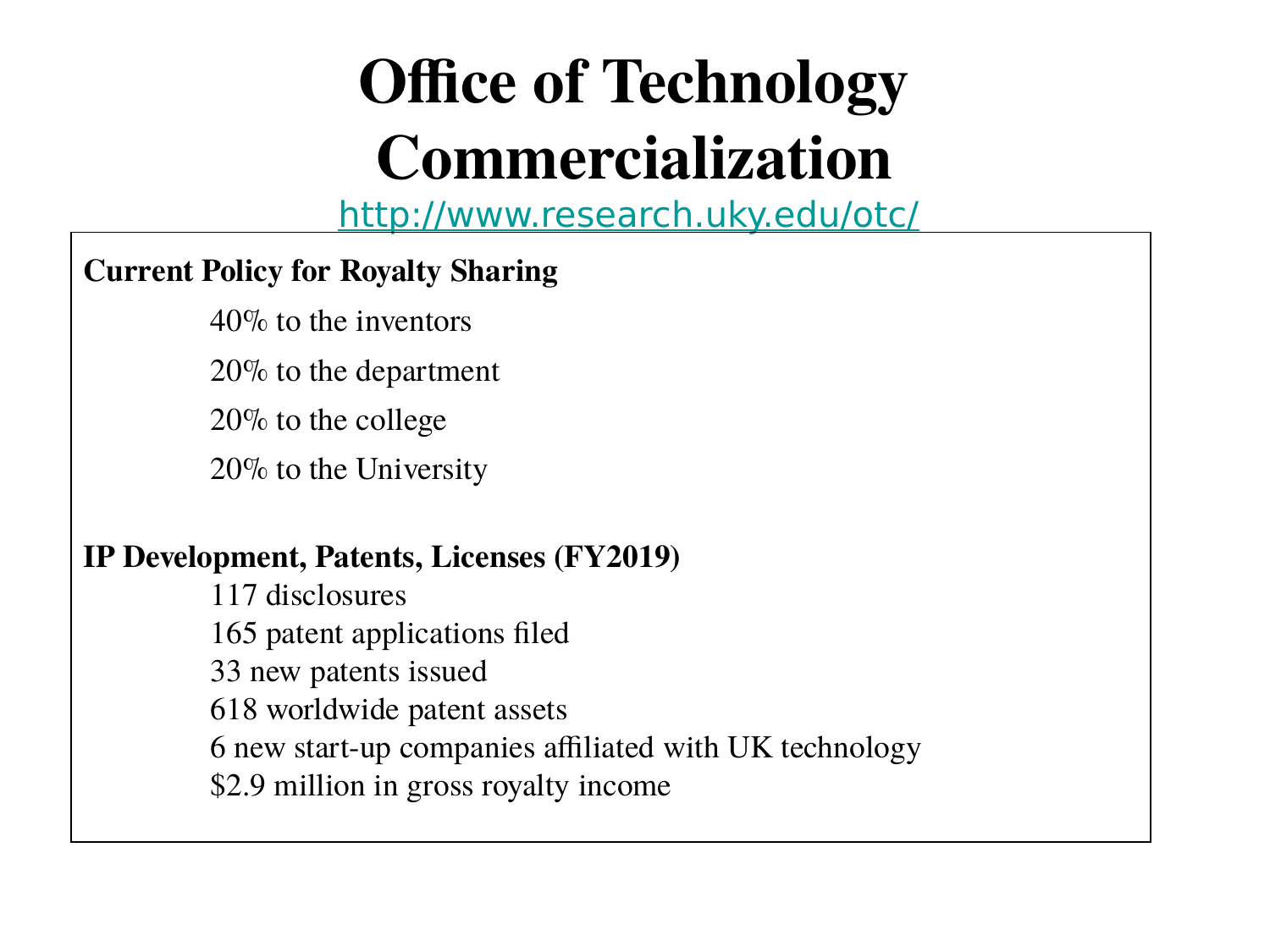

# Office of Technology Commercialization http://www.research.uky.edu/otc/
Current Policy for Royalty Sharing
	40% to the inventors
	20% to the department
	20% to the college
	20% to the University

IP Development, Patents, Licenses (FY2019)
	117 disclosures
	165 patent applications filed
	33 new patents issued
	618 worldwide patent assets
	6 new start-up companies affiliated with UK technology
	$2.9 million in gross royalty income